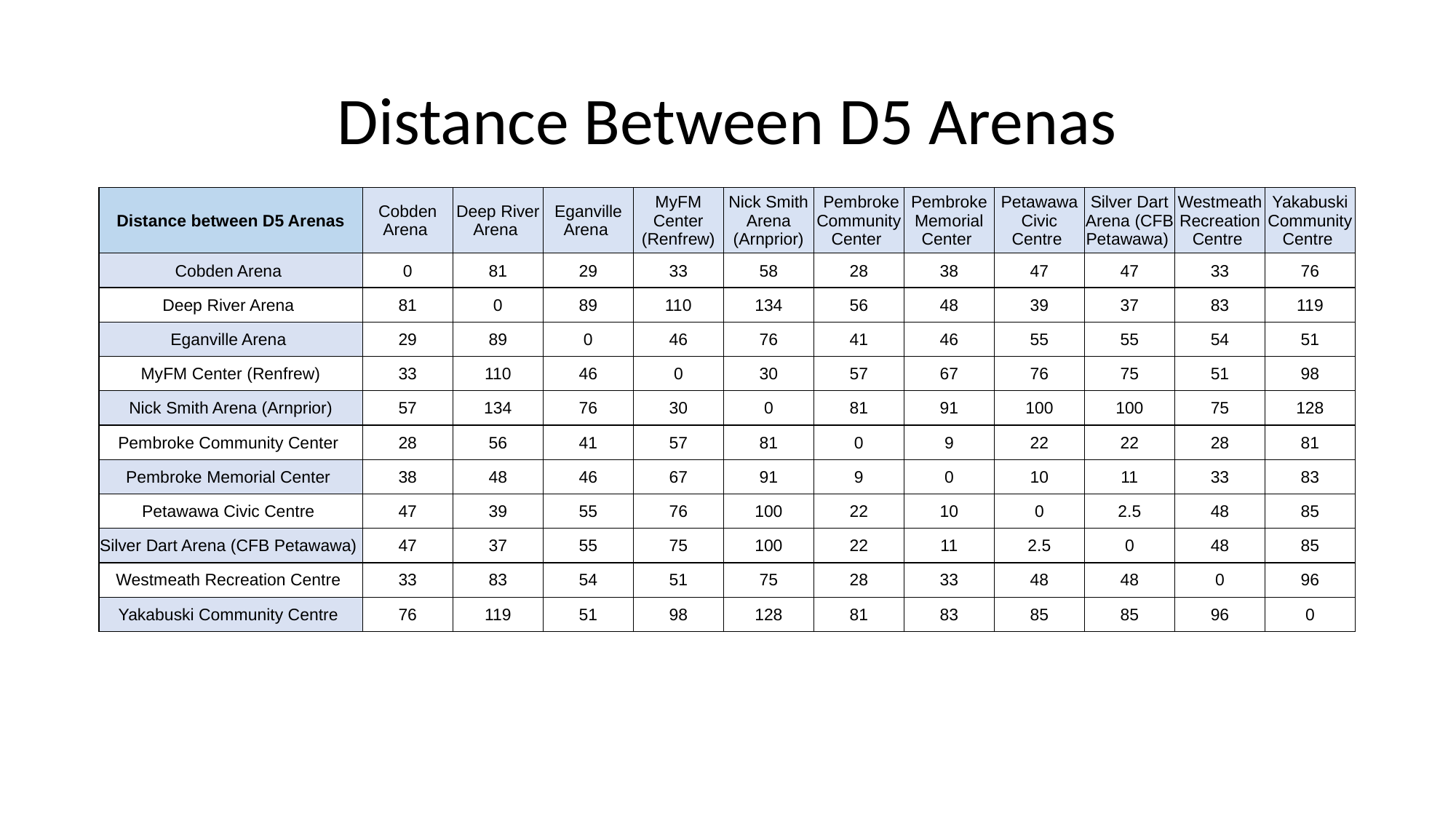

# Distance Between D5 Arenas
| Distance between D5 Arenas | Cobden Arena | Deep River Arena | Eganville Arena | MyFM Center (Renfrew) | Nick Smith Arena (Arnprior) | Pembroke Community Center | Pembroke Memorial Center | Petawawa Civic Centre | Silver Dart Arena (CFB Petawawa) | Westmeath Recreation Centre | Yakabuski Community Centre |
| --- | --- | --- | --- | --- | --- | --- | --- | --- | --- | --- | --- |
| Cobden Arena | 0 | 81 | 29 | 33 | 58 | 28 | 38 | 47 | 47 | 33 | 76 |
| Deep River Arena | 81 | 0 | 89 | 110 | 134 | 56 | 48 | 39 | 37 | 83 | 119 |
| Eganville Arena | 29 | 89 | 0 | 46 | 76 | 41 | 46 | 55 | 55 | 54 | 51 |
| MyFM Center (Renfrew) | 33 | 110 | 46 | 0 | 30 | 57 | 67 | 76 | 75 | 51 | 98 |
| Nick Smith Arena (Arnprior) | 57 | 134 | 76 | 30 | 0 | 81 | 91 | 100 | 100 | 75 | 128 |
| Pembroke Community Center | 28 | 56 | 41 | 57 | 81 | 0 | 9 | 22 | 22 | 28 | 81 |
| Pembroke Memorial Center | 38 | 48 | 46 | 67 | 91 | 9 | 0 | 10 | 11 | 33 | 83 |
| Petawawa Civic Centre | 47 | 39 | 55 | 76 | 100 | 22 | 10 | 0 | 2.5 | 48 | 85 |
| Silver Dart Arena (CFB Petawawa) | 47 | 37 | 55 | 75 | 100 | 22 | 11 | 2.5 | 0 | 48 | 85 |
| Westmeath Recreation Centre | 33 | 83 | 54 | 51 | 75 | 28 | 33 | 48 | 48 | 0 | 96 |
| Yakabuski Community Centre | 76 | 119 | 51 | 98 | 128 | 81 | 83 | 85 | 85 | 96 | 0 |